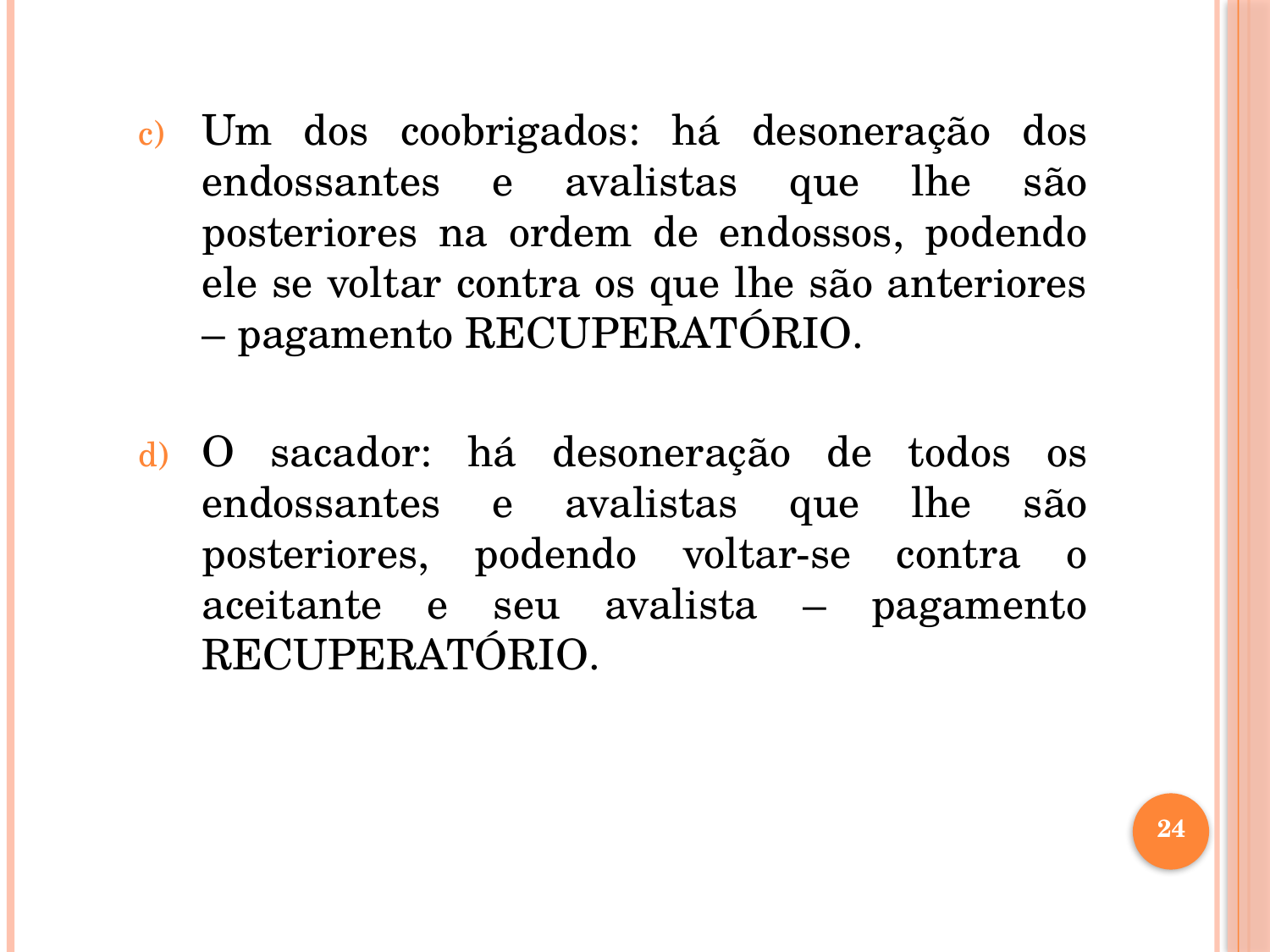

Um dos coobrigados: há desoneração dos endossantes e avalistas que lhe são posteriores na ordem de endossos, podendo ele se voltar contra os que lhe são anteriores – pagamento RECUPERATÓRIO.

O sacador: há desoneração de todos os endossantes e avalistas que lhe são posteriores, podendo voltar-se contra o aceitante e seu avalista – pagamento RECUPERATÓRIO.
24